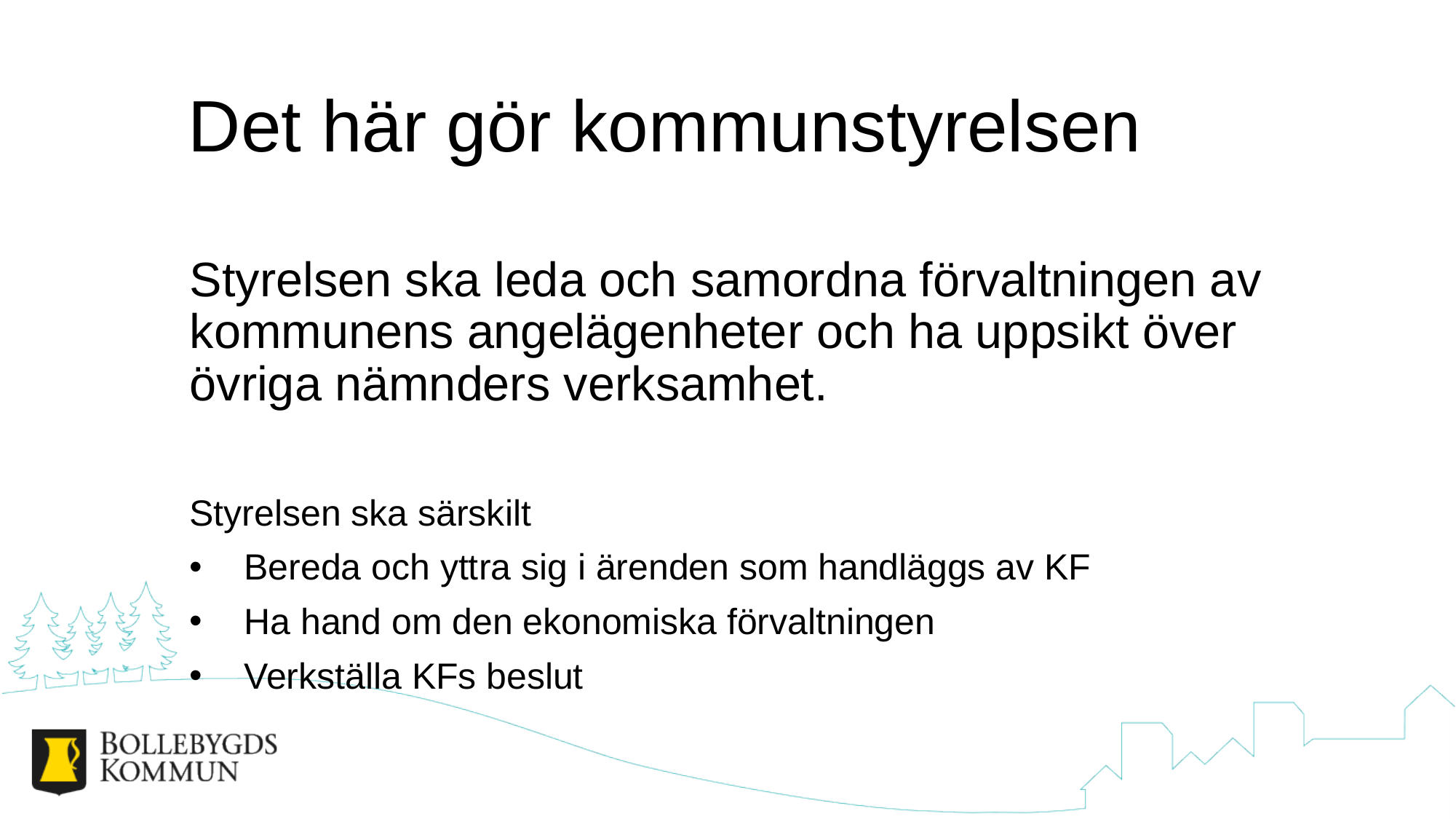

# Det här gör kommunstyrelsen

Styrelsen ska leda och samordna förvaltningen av kommunens angelägenheter och ha uppsikt över övriga nämnders verksamhet.

Styrelsen ska särskilt
Bereda och yttra sig i ärenden som handläggs av KF
Ha hand om den ekonomiska förvaltningen
Verkställa KFs beslut